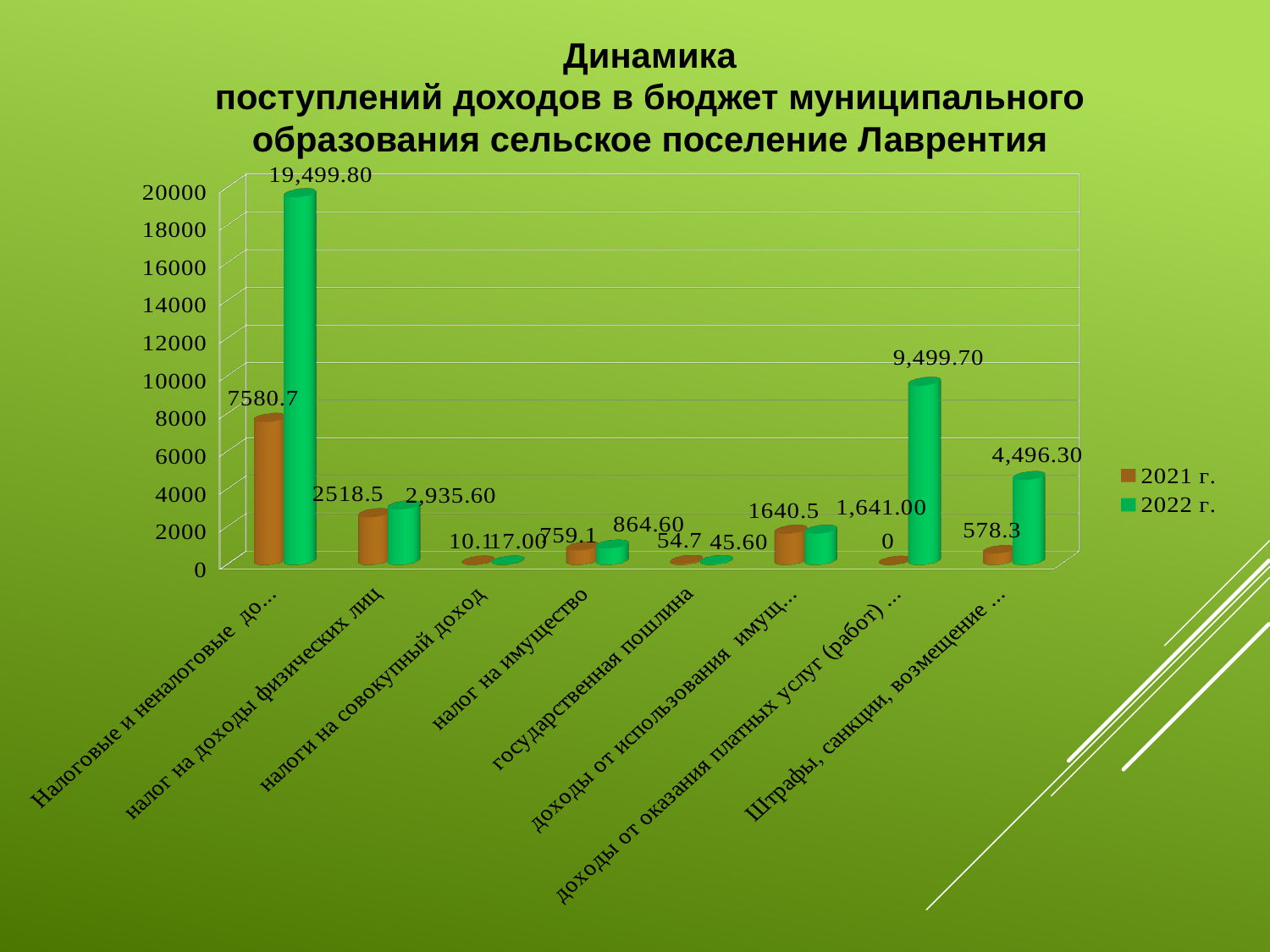

Динамика
поступлений доходов в бюджет муниципального образования сельское поселение Лаврентия

[unsupported chart]